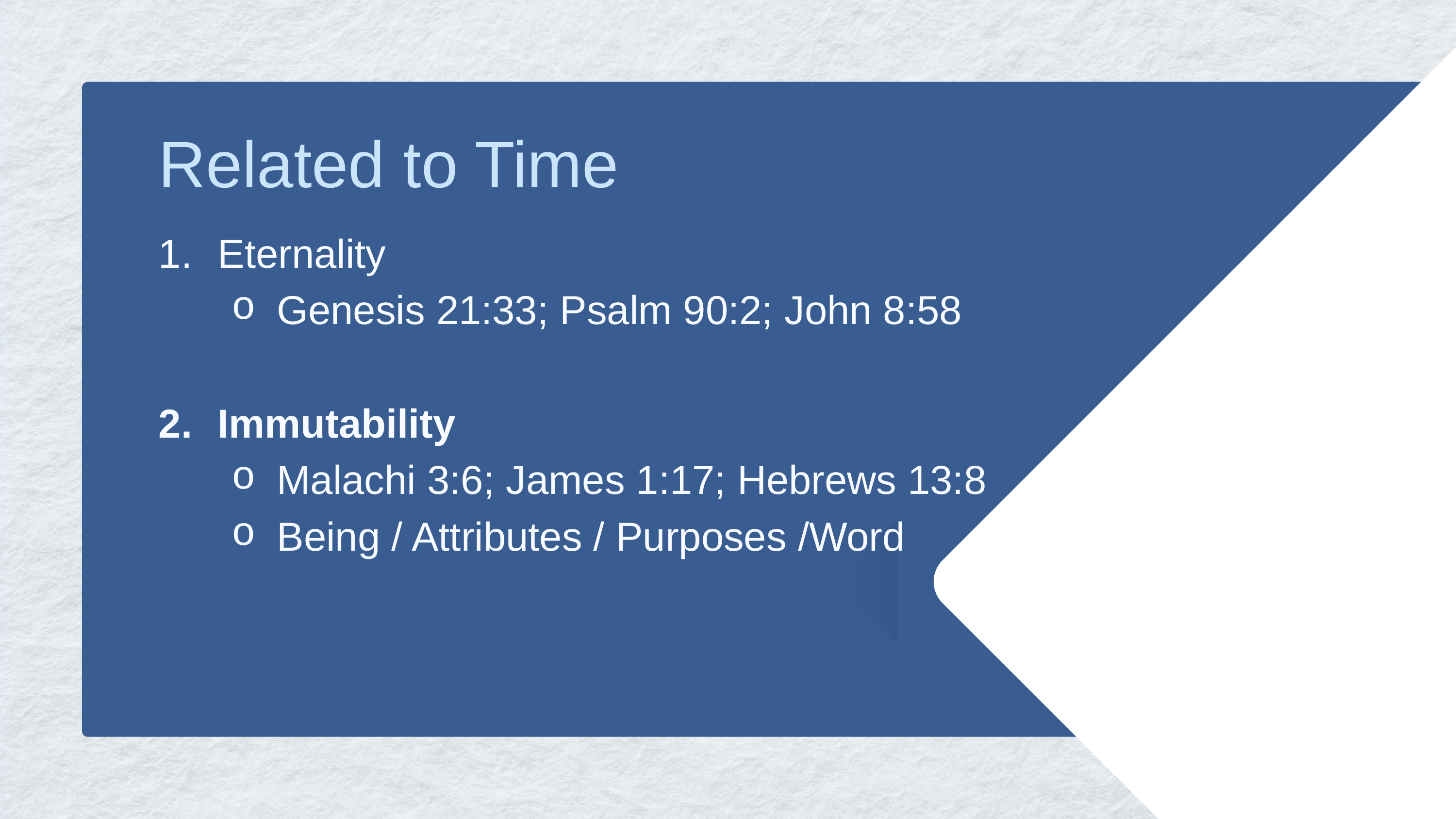

Related to Time

Eternality
Genesis 21:33; Psalm 90:2; John 8:58

Immutability
Malachi 3:6; James 1:17; Hebrews 13:8
Being / Attributes / Purposes /Word